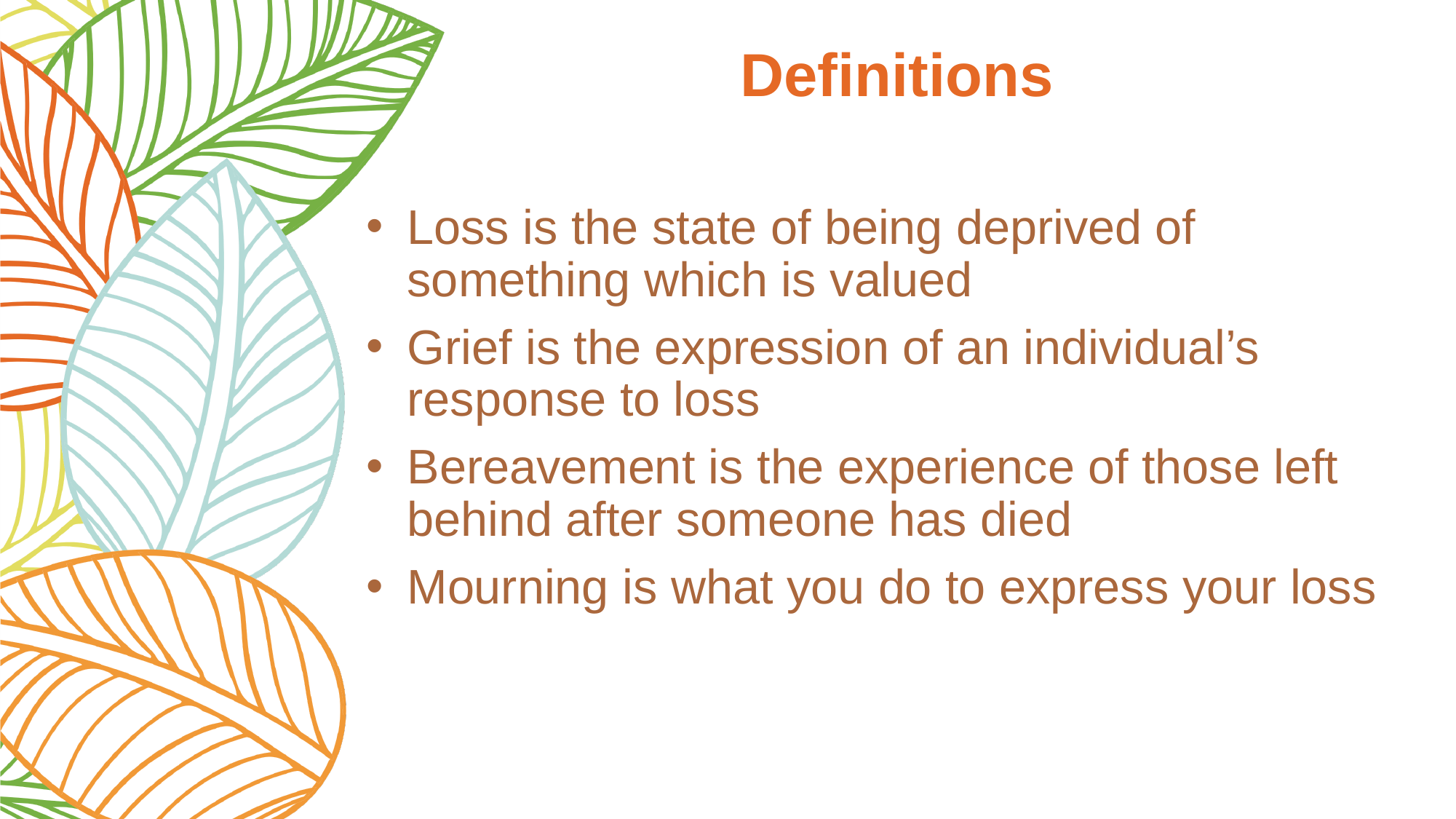

# Definitions
Loss is the state of being deprived of something which is valued
Grief is the expression of an individual’s response to loss
Bereavement is the experience of those left behind after someone has died
Mourning is what you do to express your loss